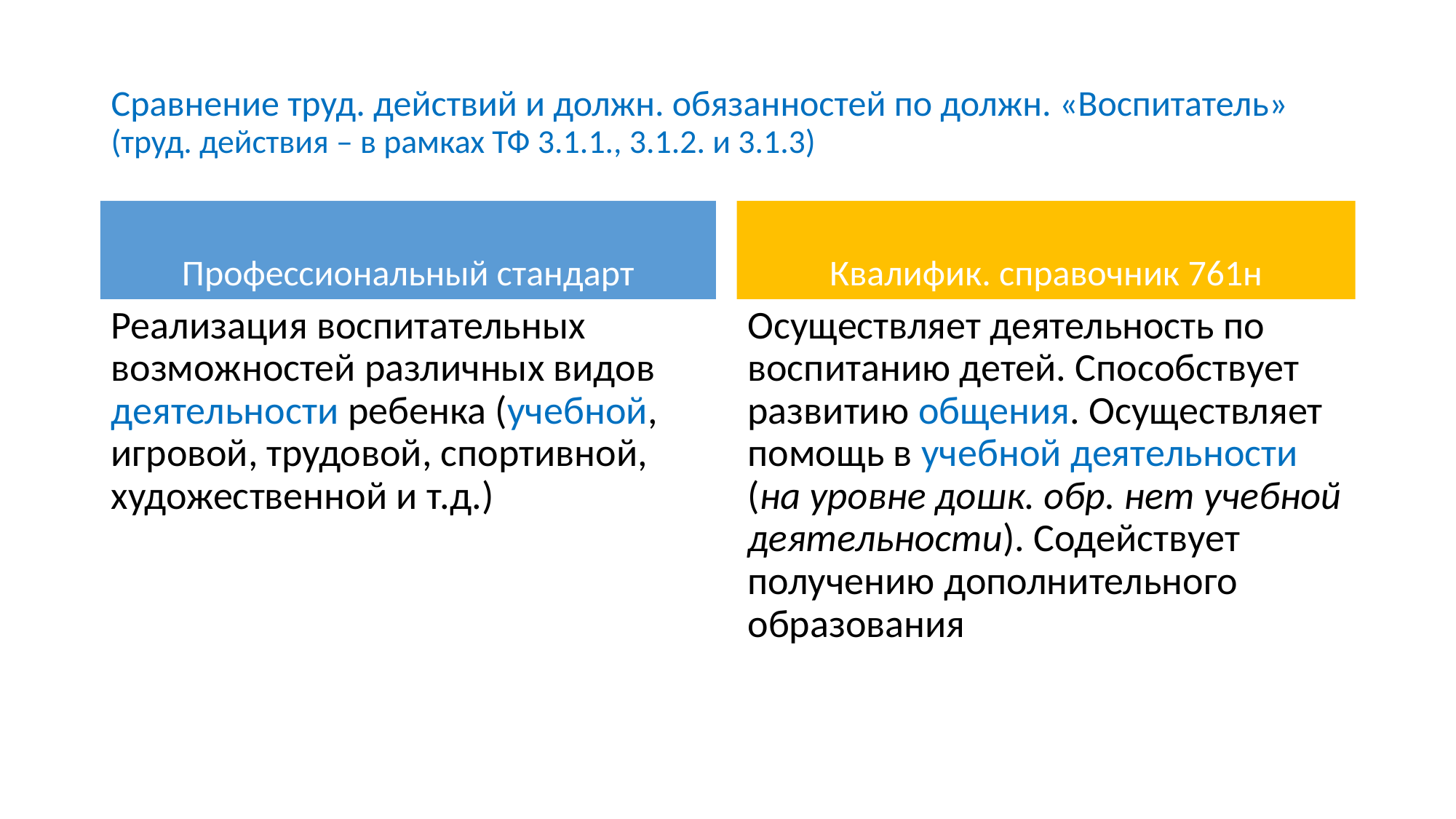

# Сравнение труд. действий и должн. обязанностей по должн. «Воспитатель» (труд. действия – в рамках ТФ 3.1.1., 3.1.2. и 3.1.3)
Профессиональный стандарт
Квалифик. справочник 761н
Реализация воспитательных возможностей различных видов деятельности ребенка (учебной, игровой, трудовой, спортивной, художественной и т.д.)

Осуществляет деятельность по воспитанию детей. Способствует развитию общения. Осуществляет помощь в учебной деятельности (на уровне дошк. обр. нет учебной деятельности). Содействует получению дополнительного образования